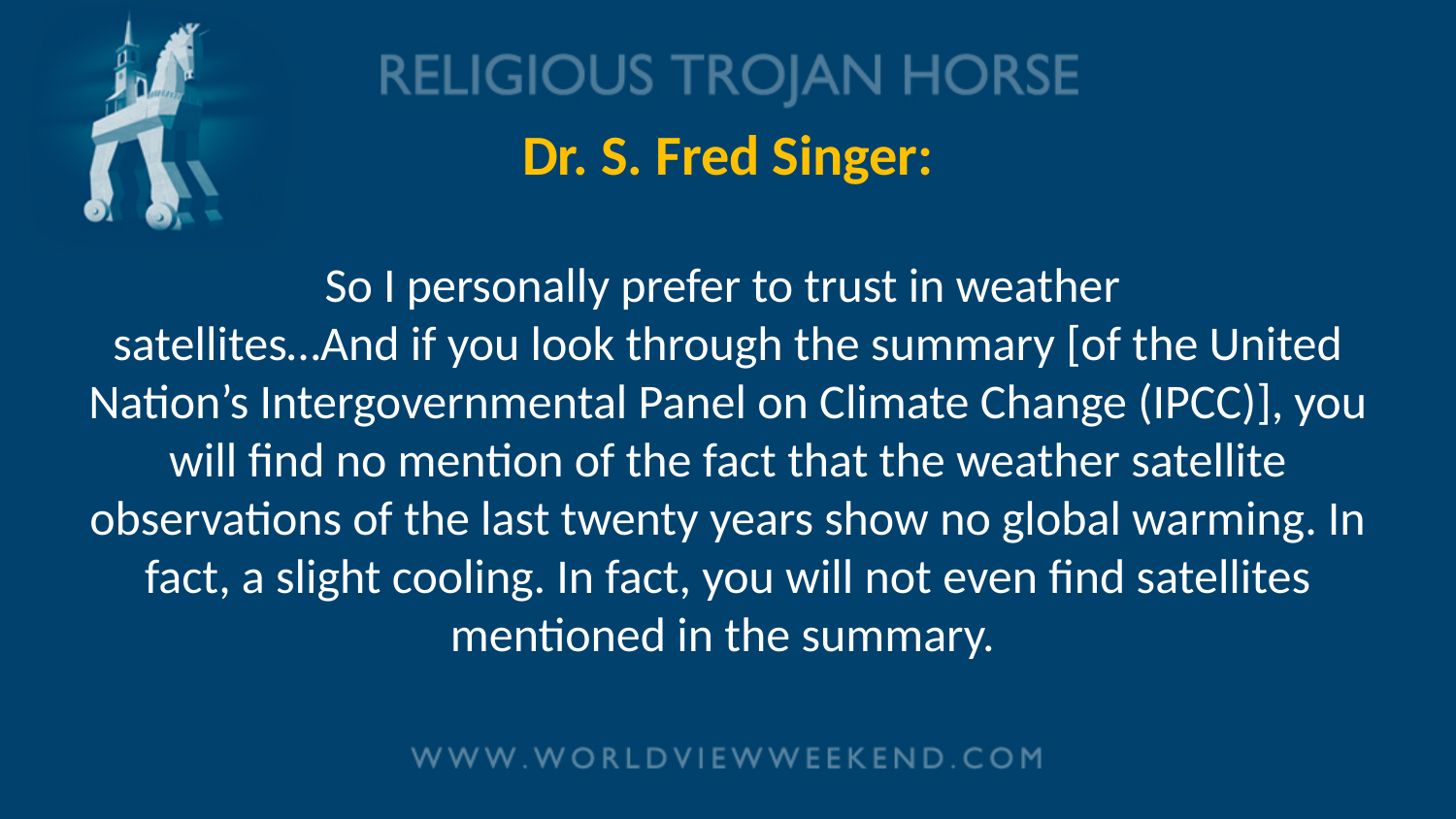

# Dr. S. Fred Singer: So I personally prefer to trust in weather satellites…And if you look through the summary [of the United Nation’s Intergovernmental Panel on Climate Change (IPCC)], you will find no mention of the fact that the weather satellite observations of the last twenty years show no global warming. In fact, a slight cooling. In fact, you will not even find satellites mentioned in the summary.